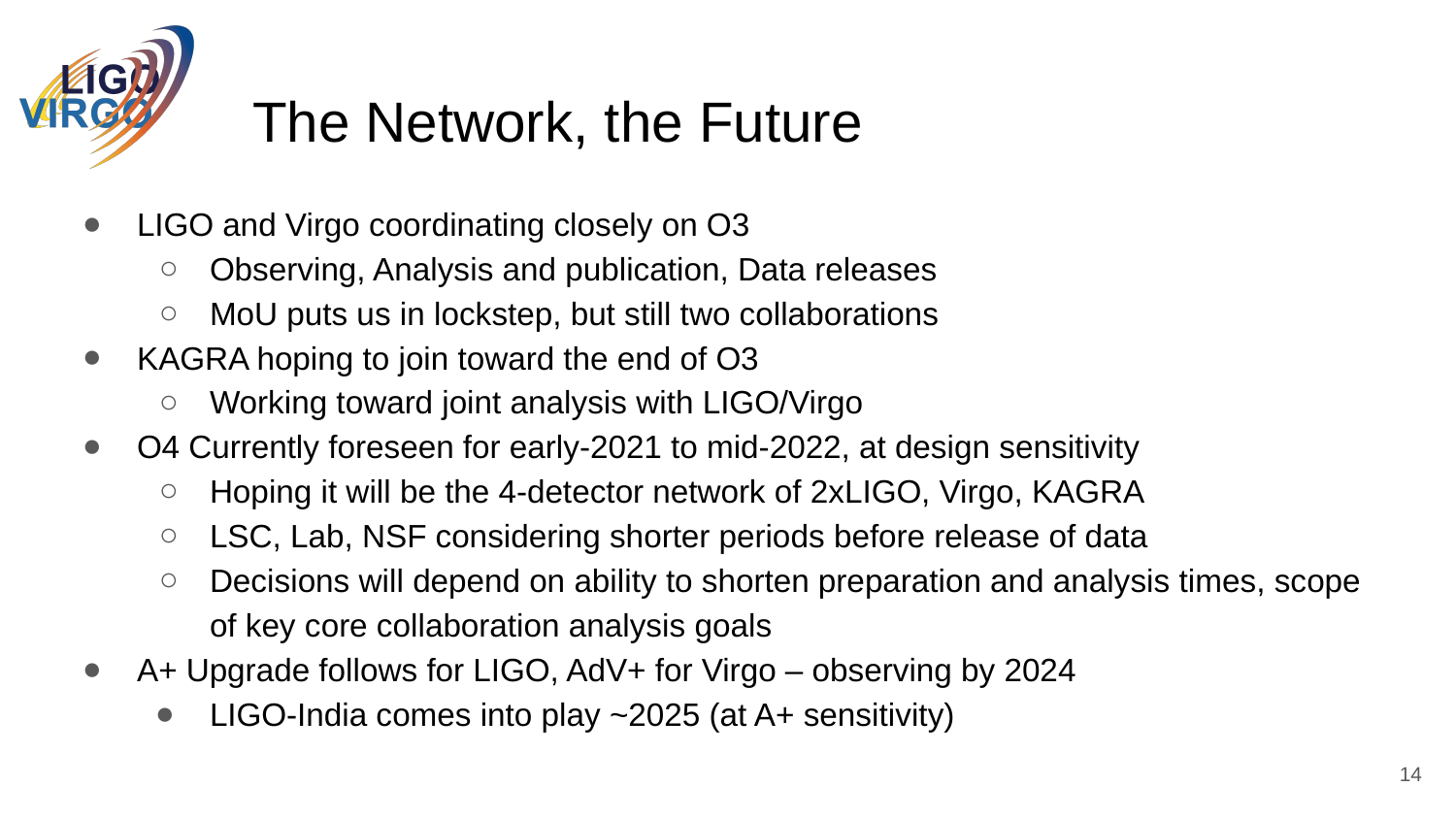

# The Network, the Future
LIGO and Virgo coordinating closely on O3
Observing, Analysis and publication, Data releases
MoU puts us in lockstep, but still two collaborations
KAGRA hoping to join toward the end of O3
Working toward joint analysis with LIGO/Virgo
O4 Currently foreseen for early-2021 to mid-2022, at design sensitivity
Hoping it will be the 4-detector network of 2xLIGO, Virgo, KAGRA
LSC, Lab, NSF considering shorter periods before release of data
Decisions will depend on ability to shorten preparation and analysis times, scope of key core collaboration analysis goals
A+ Upgrade follows for LIGO, AdV+ for Virgo – observing by 2024
LIGO-India comes into play ~2025 (at A+ sensitivity)
14